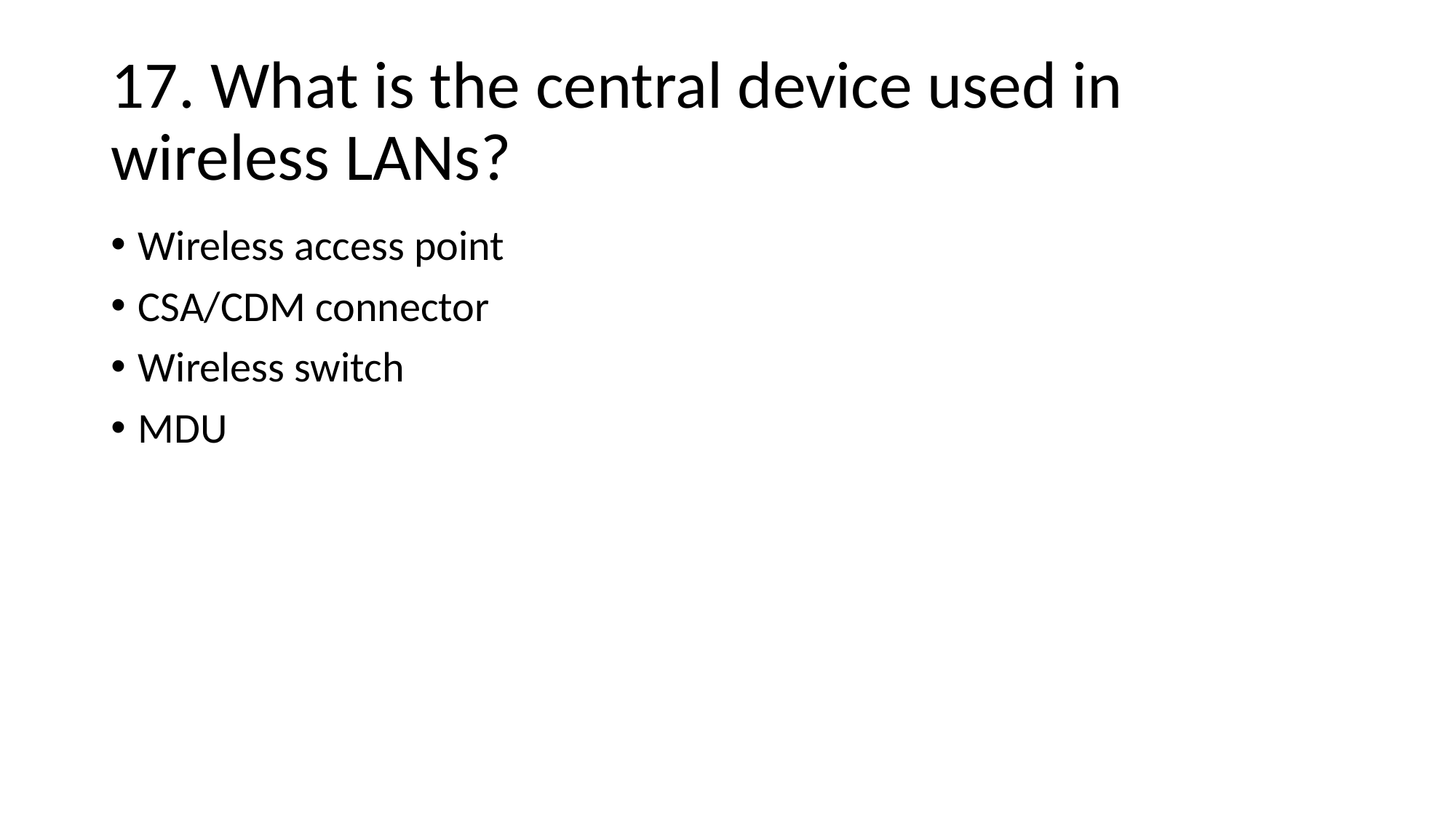

# 17. What is the central device used in wireless LANs?
Wireless access point
CSA/CDM connector
Wireless switch
MDU